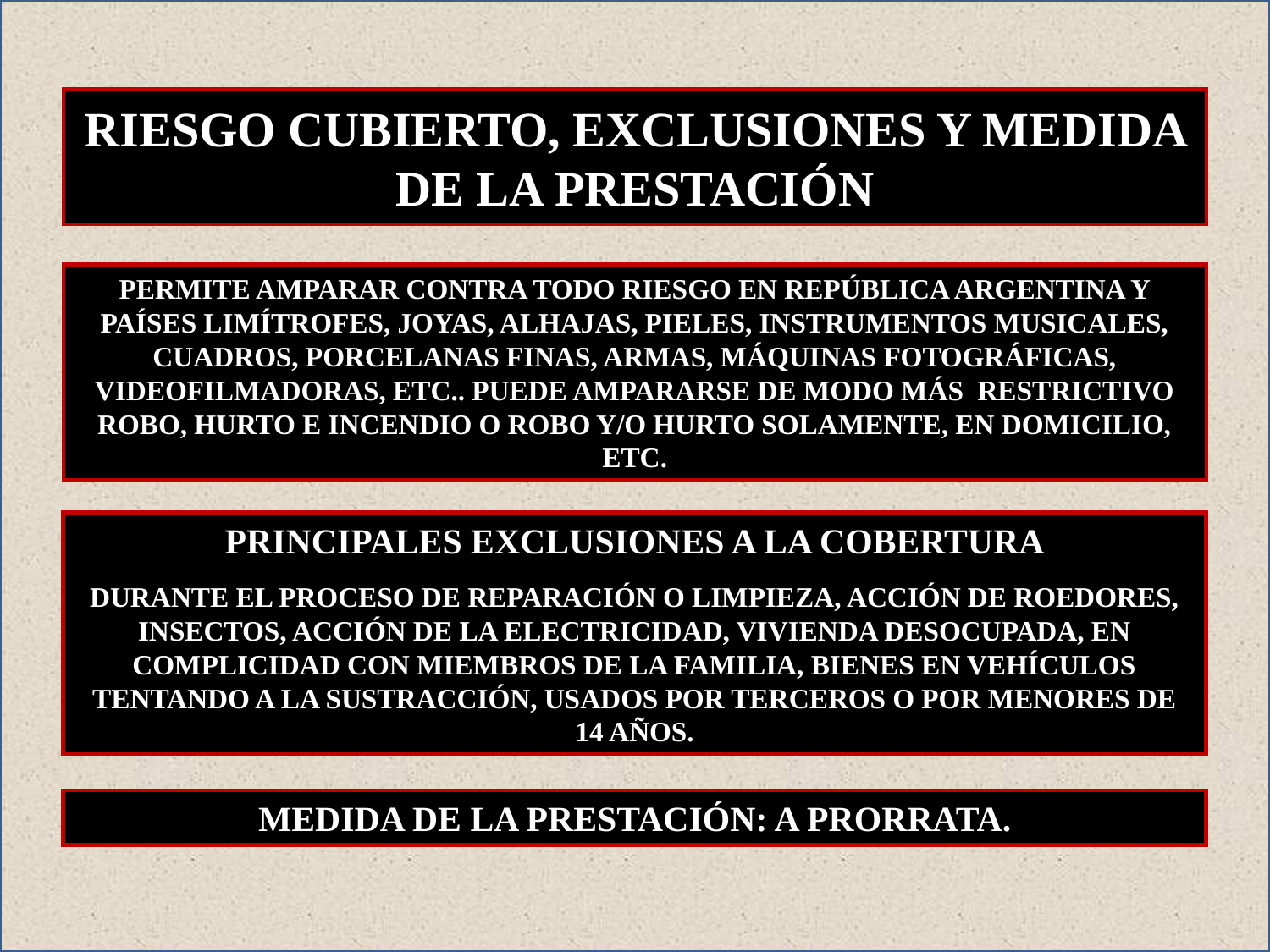

RIESGO CUBIERTO, EXCLUSIONES Y MEDIDA DE LA PRESTACIÓN
PERMITE AMPARAR CONTRA TODO RIESGO EN REPÚBLICA ARGENTINA Y PAÍSES LIMÍTROFES, JOYAS, ALHAJAS, PIELES, INSTRUMENTOS MUSICALES, CUADROS, PORCELANAS FINAS, ARMAS, MÁQUINAS FOTOGRÁFICAS, VIDEOFILMADORAS, ETC.. PUEDE AMPARARSE DE MODO MÁS  RESTRICTIVO ROBO, HURTO E INCENDIO O ROBO Y/O HURTO SOLAMENTE, EN DOMICILIO, ETC.
PRINCIPALES EXCLUSIONES A LA COBERTURA
DURANTE EL PROCESO DE REPARACIÓN O LIMPIEZA, ACCIÓN DE ROEDORES, INSECTOS, ACCIÓN DE LA ELECTRICIDAD, VIVIENDA DESOCUPADA, EN COMPLICIDAD CON MIEMBROS DE LA FAMILIA, BIENES EN VEHÍCULOS TENTANDO A LA SUSTRACCIÓN, USADOS POR TERCEROS O POR MENORES DE 14 AÑOS.
MEDIDA DE LA PRESTACIÓN: A PRORRATA.